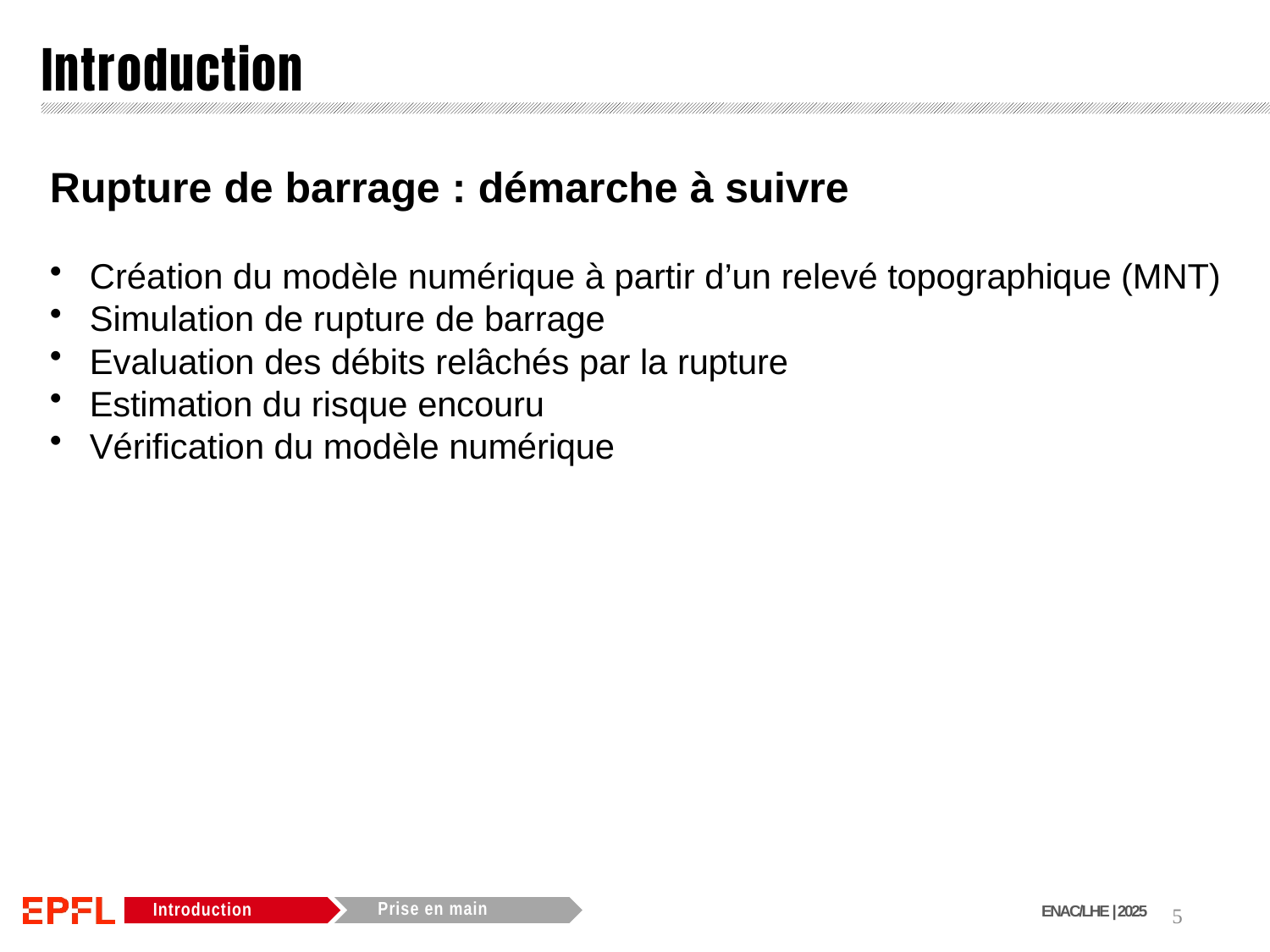

Introduction
Rupture de barrage : démarche à suivre
Création du modèle numérique à partir d’un relevé topographique (MNT)
Simulation de rupture de barrage
Evaluation des débits relâchés par la rupture
Estimation du risque encouru
Vérification du modèle numérique
5
ENAC/LHE | 2025